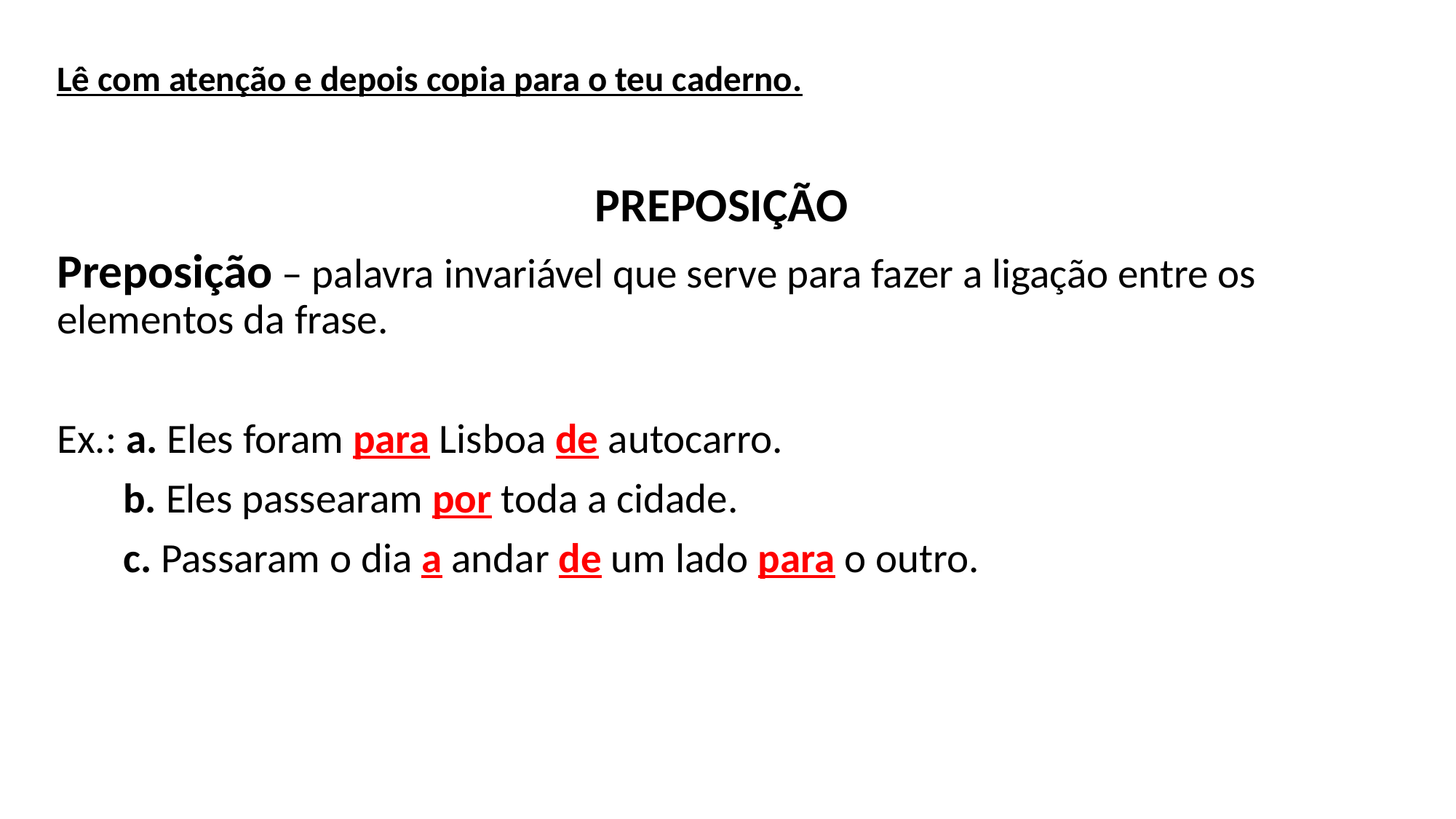

Lê com atenção e depois copia para o teu caderno.

PREPOSIÇÃO
Preposição – palavra invariável que serve para fazer a ligação entre os elementos da frase.

Ex.: a. Eles foram para Lisboa de autocarro.
       b. Eles passearam por toda a cidade.
       c. Passaram o dia a andar de um lado para o outro.